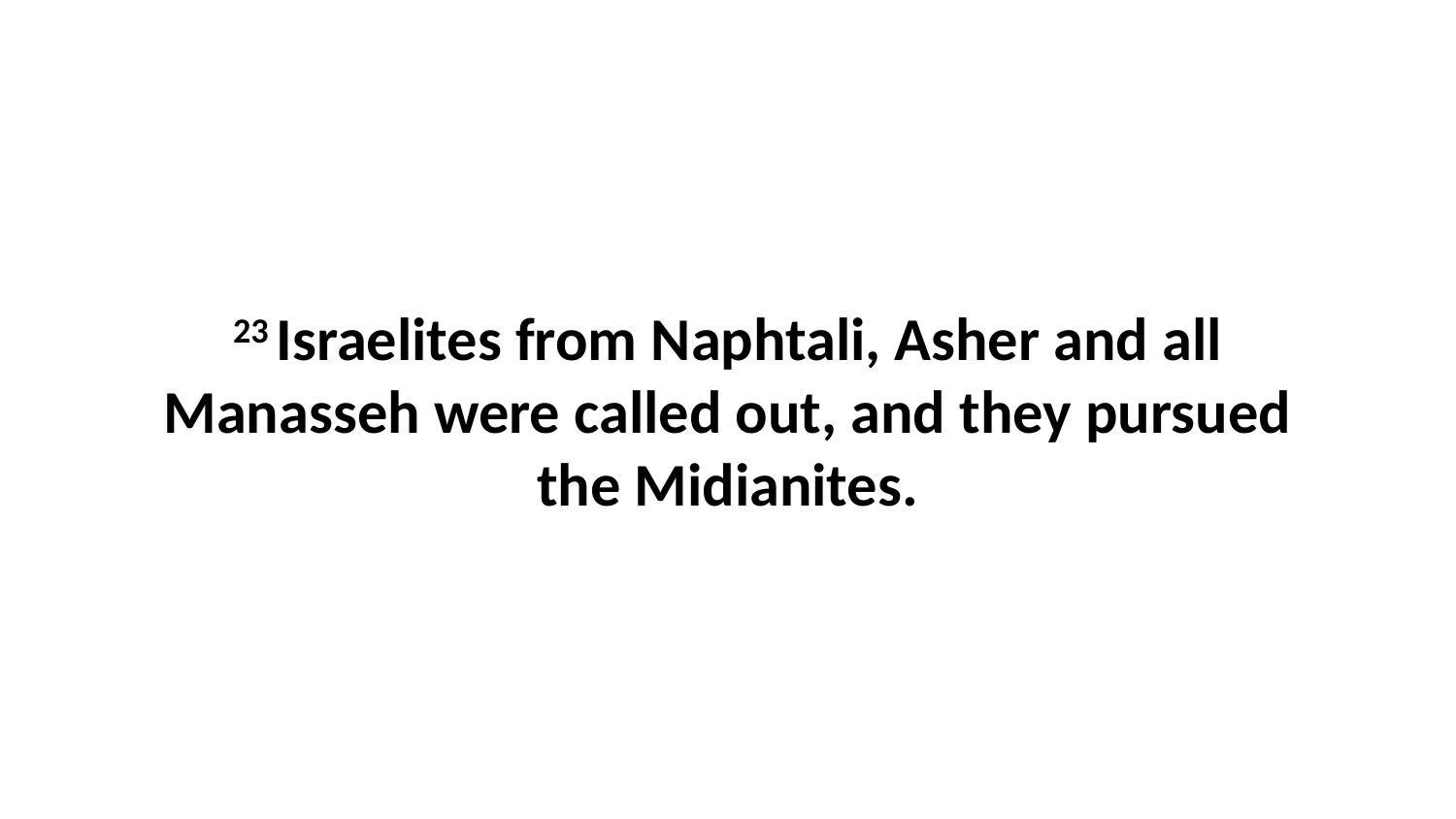

23 Israelites from Naphtali, Asher and all Manasseh were called out, and they pursued the Midianites.